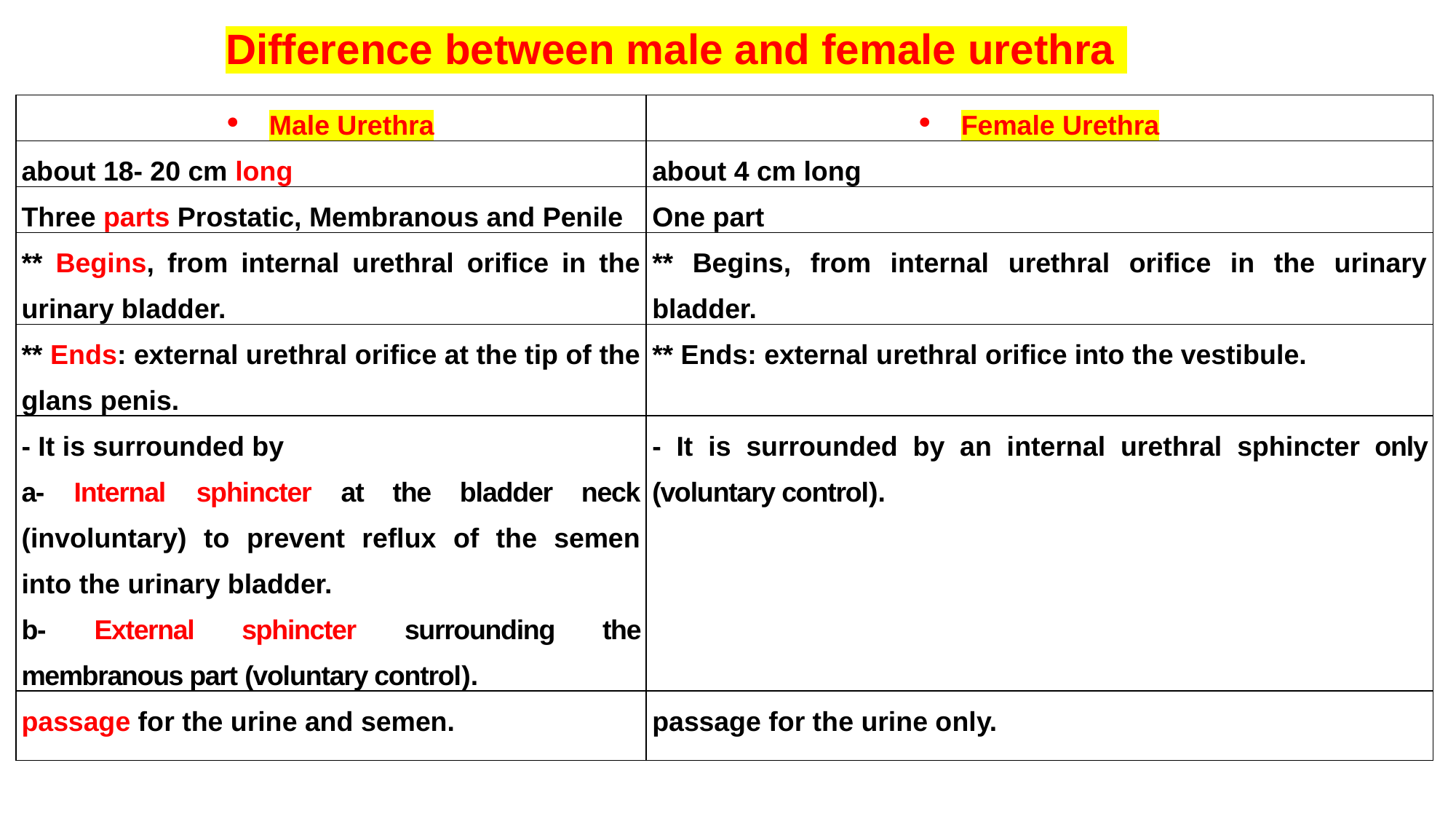

Difference between male and female urethra
| Male Urethra | Female Urethra |
| --- | --- |
| about 18- 20 cm long | about 4 cm long |
| Three parts Prostatic, Membranous and Penile | One part |
| \*\* Begins, from internal urethral orifice in the urinary bladder. | \*\* Begins, from internal urethral orifice in the urinary bladder. |
| \*\* Ends: external urethral orifice at the tip of the glans penis. | \*\* Ends: external urethral orifice into the vestibule. |
| - It is surrounded by a- Internal sphincter at the bladder neck (involuntary) to prevent reflux of the semen into the urinary bladder. b- External sphincter surrounding the membranous part (voluntary control). | - It is surrounded by an internal urethral sphincter only (voluntary control). |
| passage for the urine and semen. | passage for the urine only. |